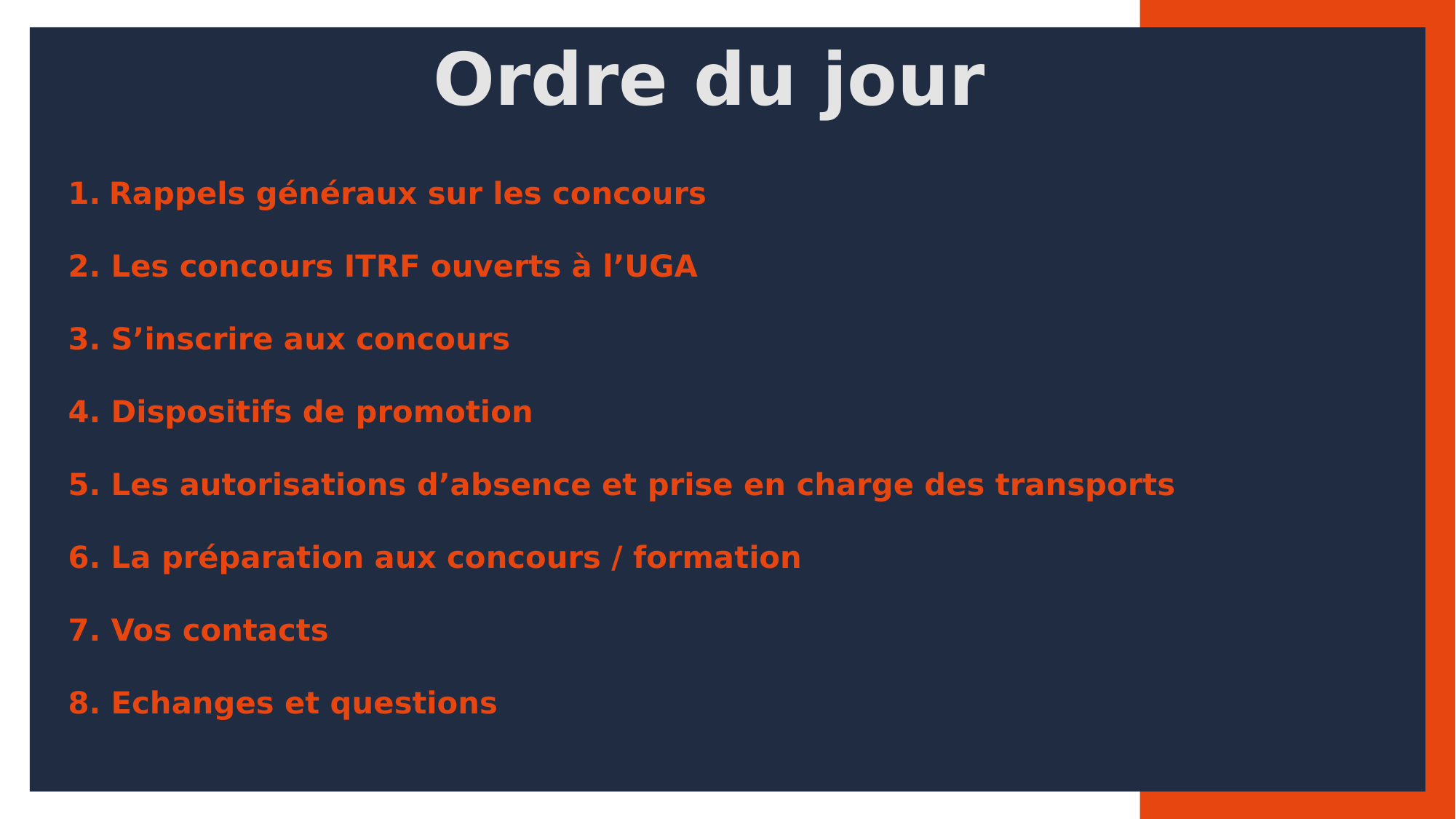

# Ordre du jour
Rappels généraux sur les concours
2. Les concours ITRF ouverts à l’UGA
3. S’inscrire aux concours
4. Dispositifs de promotion
5. Les autorisations d’absence et prise en charge des transports
6. La préparation aux concours / formation
7. Vos contacts
8. Echanges et questions